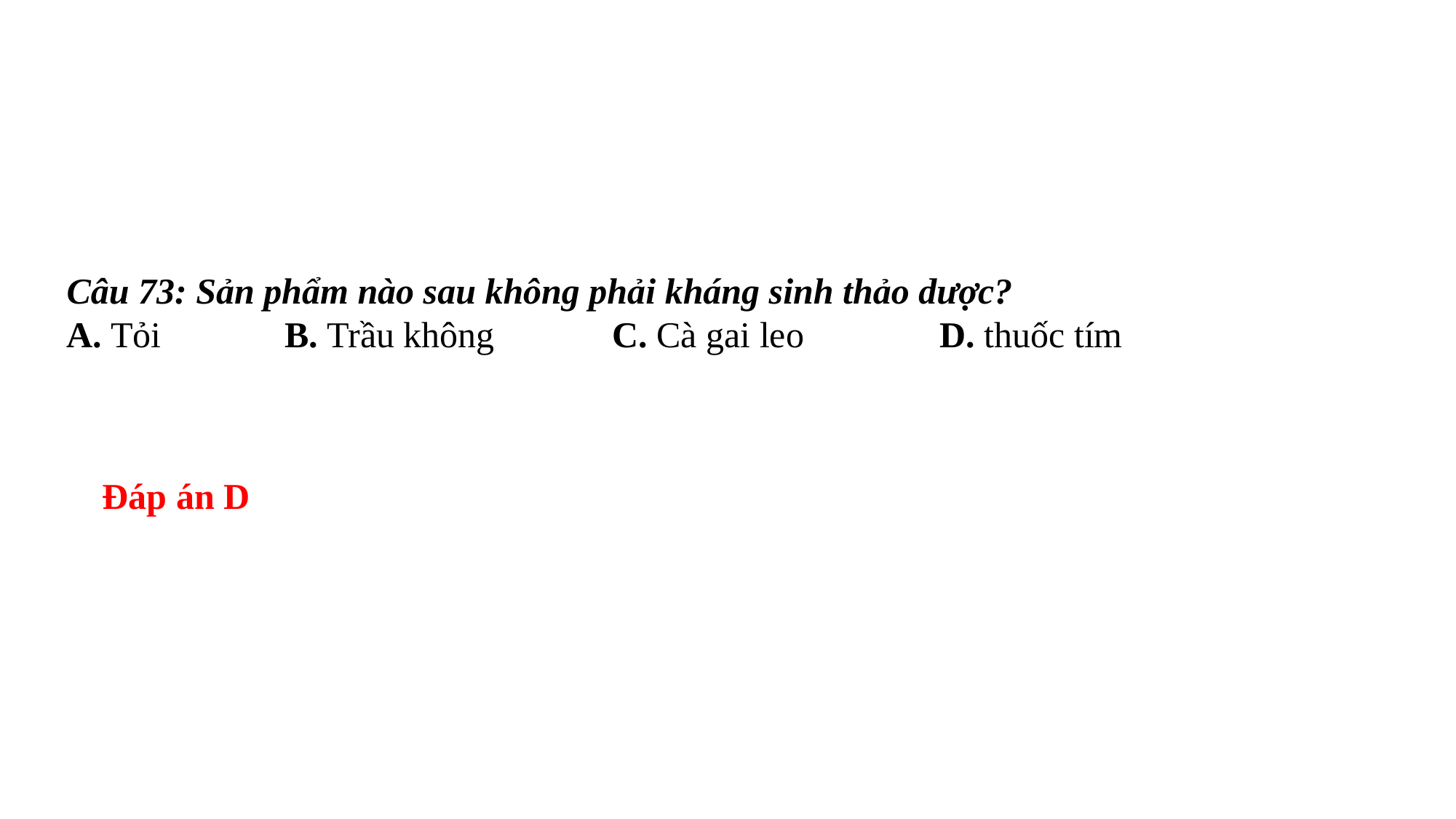

Câu 73: Sản phẩm nào sau không phải kháng sinh thảo dược?
A. Tỏi		B. Trầu không		C. Cà gai leo		D. thuốc tím
Đáp án D